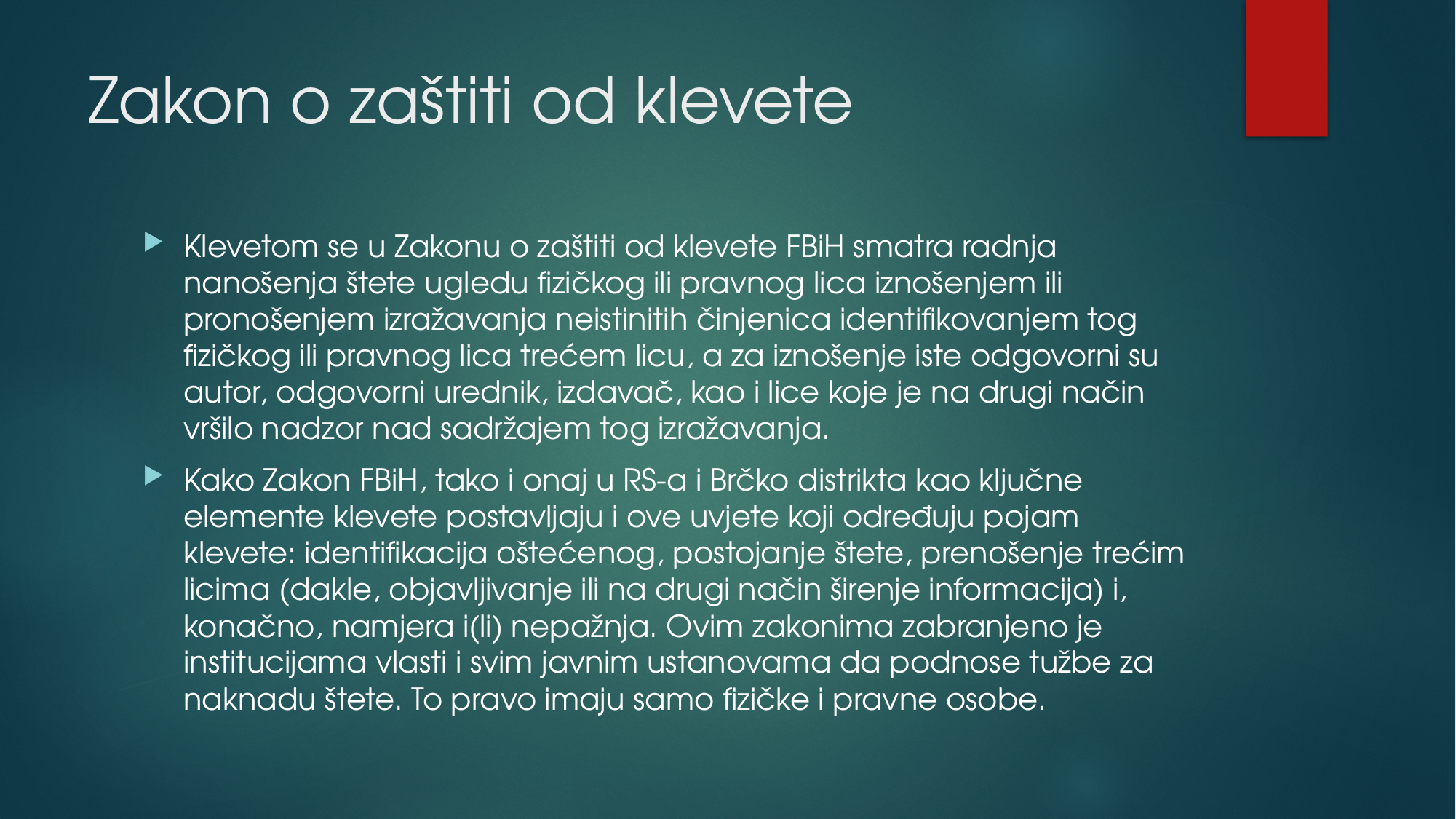

# Zakon o zaštiti od klevete
Klevetom se u Zakonu o zaštiti od klevete FBiH smatra radnja nanošenja štete ugledu fizičkog ili pravnog lica iznošenjem ili pronošenjem izražavanja neistinitih činjenica identifikovanjem tog fizičkog ili pravnog lica trećem licu, a za iznošenje iste odgovorni su autor, odgovorni urednik, izdavač, kao i lice koje je na drugi način vršilo nadzor nad sadržajem tog izražavanja.
Kako Zakon FBiH, tako i onaj u RS-a i Brčko distrikta kao ključne elemente klevete postavljaju i ove uvjete koji određuju pojam klevete: identifikacija oštećenog, postojanje štete, prenošenje trećim licima (dakle, objavljivanje ili na drugi način širenje informacija) i, konačno, namjera i(li) nepažnja. Ovim zakonima zabranjeno je institucijama vlasti i svim javnim ustanovama da podnose tužbe za naknadu štete. To pravo imaju samo fizičke i pravne osobe.